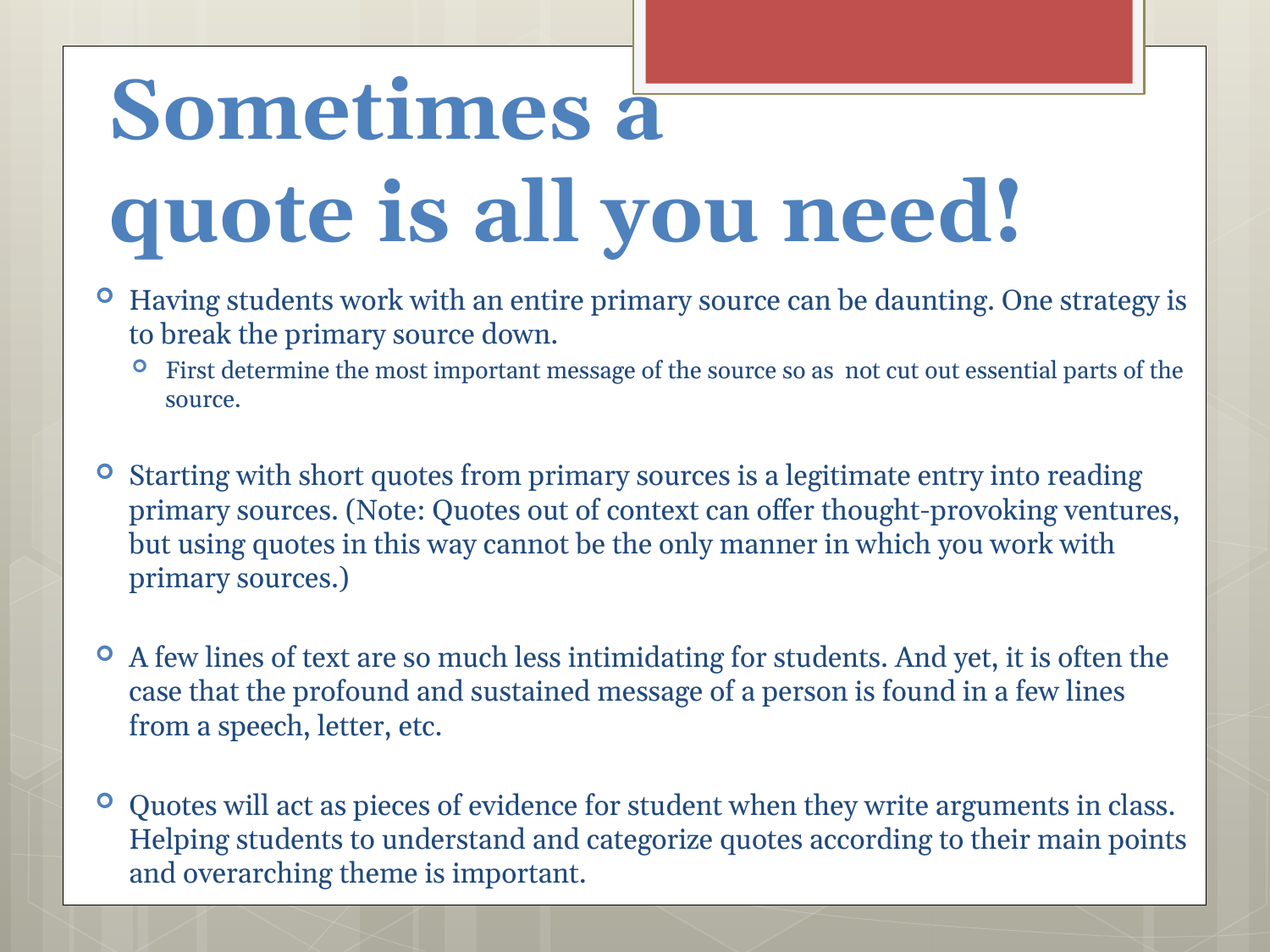

# Sometimes a                     quote is all you need!
Having students work with an entire primary source can be daunting. One strategy is to break the primary source down.
First determine the most important message of the source so as  not cut out essential parts of the source.

Starting with short quotes from primary sources is a legitimate entry into reading primary sources. (Note: Quotes out of context can offer thought-provoking ventures, but using quotes in this way cannot be the only manner in which you work with primary sources.)

A few lines of text are so much less intimidating for students. And yet, it is often the case that the profound and sustained message of a person is found in a few lines from a speech, letter, etc.

Quotes will act as pieces of evidence for student when they write arguments in class. Helping students to understand and categorize quotes according to their main points and overarching theme is important.